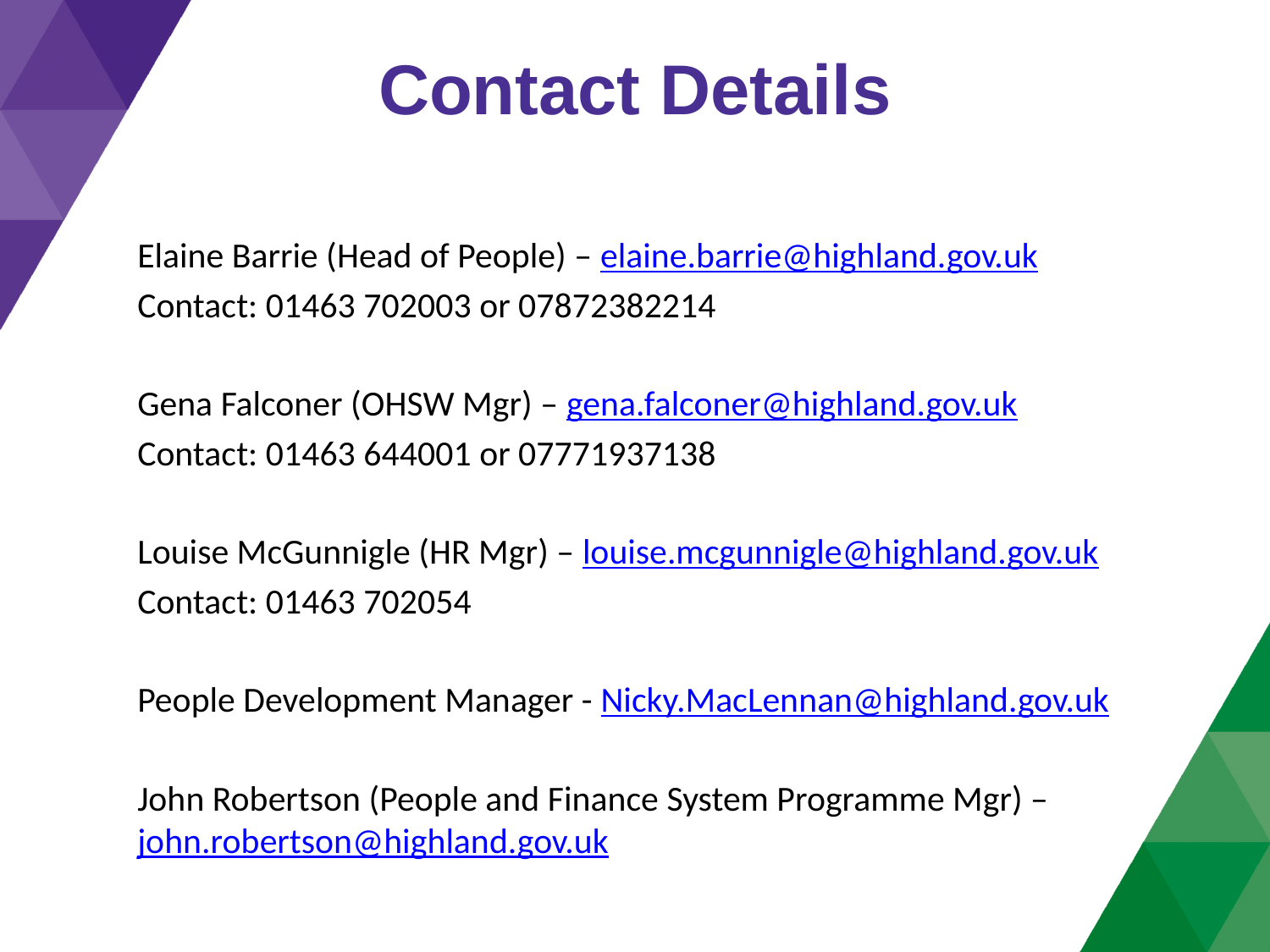

# Contact Details
Elaine Barrie (Head of People) – elaine.barrie@highland.gov.uk
Contact: 01463 702003 or 07872382214

Gena Falconer (OHSW Mgr) – gena.falconer@highland.gov.uk
Contact: 01463 644001 or 07771937138

Louise McGunnigle (HR Mgr) – louise.mcgunnigle@highland.gov.uk
Contact: 01463 702054

People Development Manager - Nicky.MacLennan@highland.gov.uk

John Robertson (People and Finance System Programme Mgr) – john.robertson@highland.gov.uk